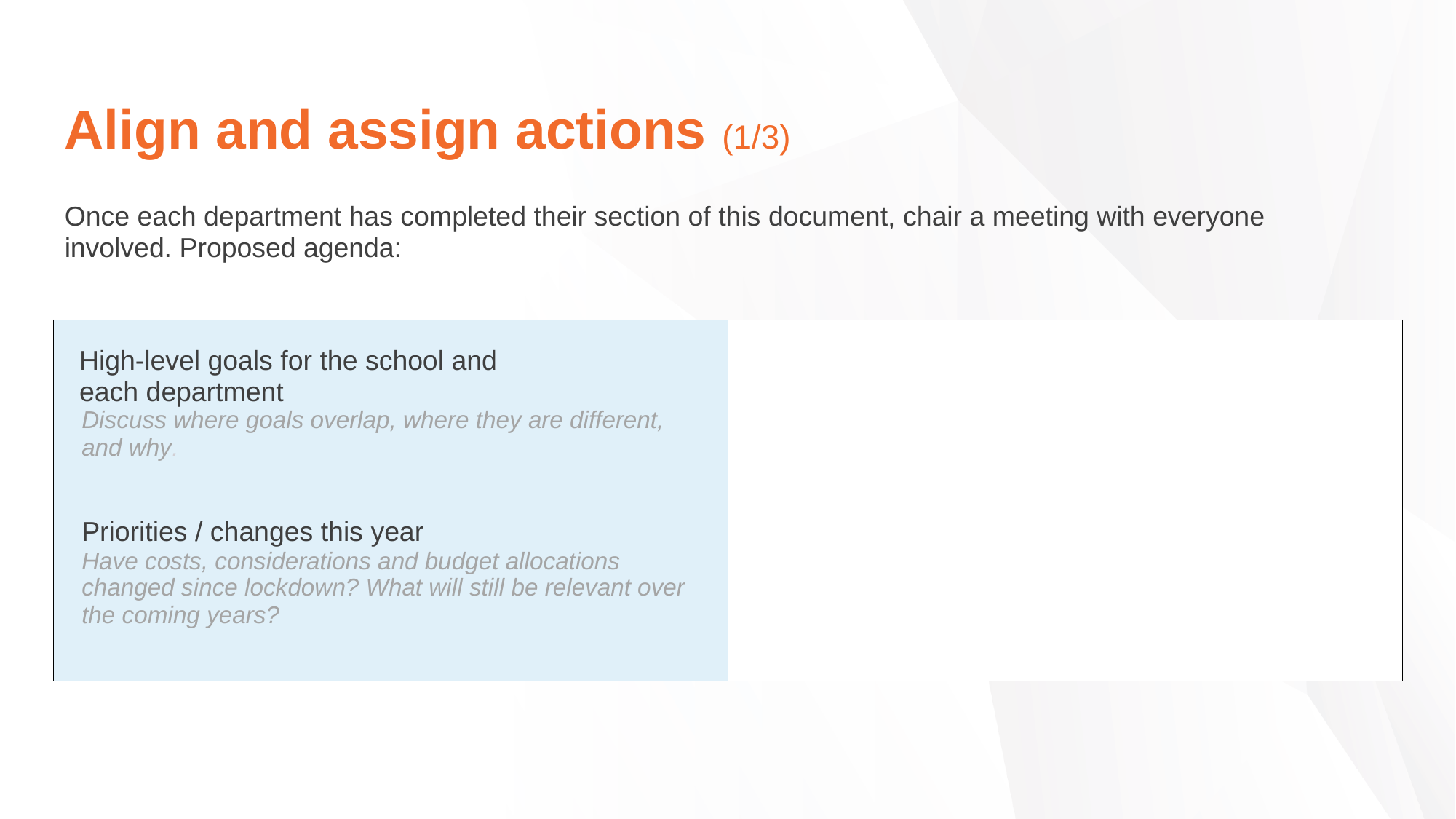

Align and assign actions (1/3)
Once each department has completed their section of this document, chair a meeting with everyone involved. Proposed agenda:
| High-level goals for the school and each department Discuss where goals overlap, where they are different, and why. |  |
| --- | --- |
| Priorities / changes this year Have costs, considerations and budget allocations changed since lockdown? What will still be relevant over the coming years? |  |